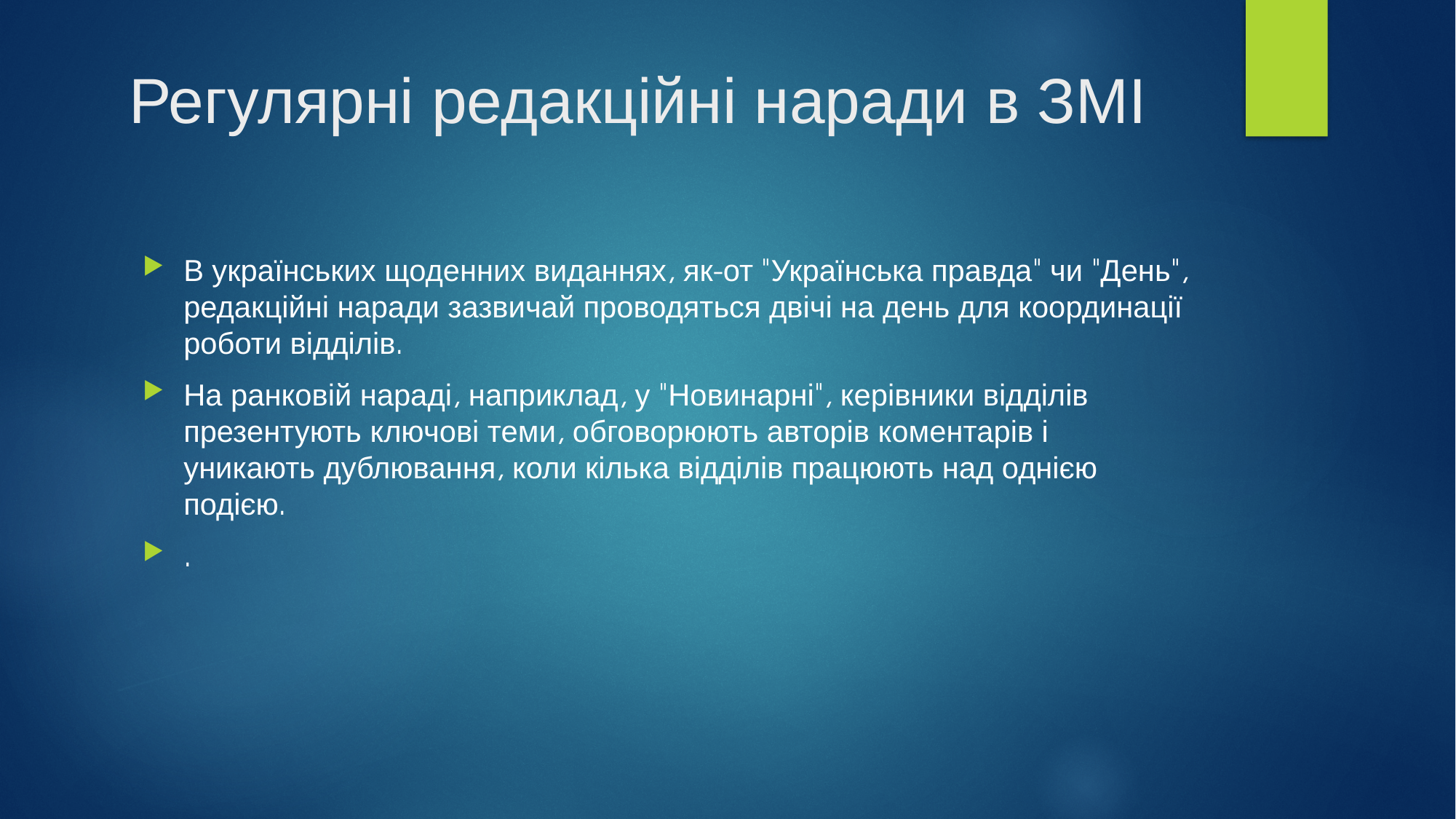

# Регулярні редакційні наради в ЗМІ
В українських щоденних виданнях, як-от "Українська правда" чи "День", редакційні наради зазвичай проводяться двічі на день для координації роботи відділів.
На ранковій нараді, наприклад, у "Новинарні", керівники відділів презентують ключові теми, обговорюють авторів коментарів і уникають дублювання, коли кілька відділів працюють над однією подією.
.